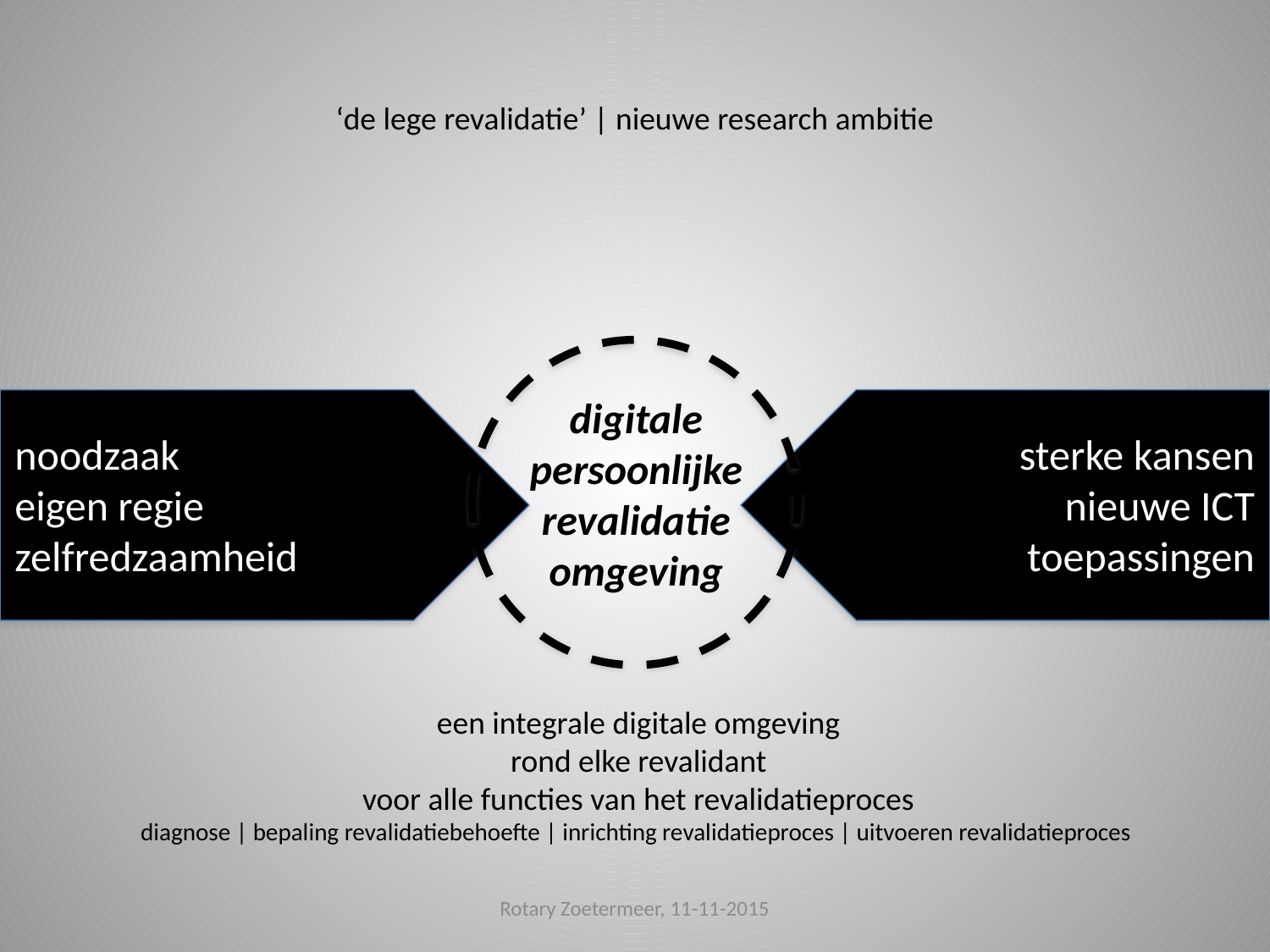

# ‘de lege revalidatie’ | nieuwe research ambitie

digitale
persoonlijke
revalidatie
omgeving

noodzaak
eigen regie
zelfredzaamheid
sterke kansen
nieuwe ICT
toepassingen
een integrale digitale omgeving
rond elke revalidant
voor alle functies van het revalidatieproces
diagnose | bepaling revalidatiebehoefte | inrichting revalidatieproces | uitvoeren revalidatieproces
Rotary Zoetermeer, 11-11-2015